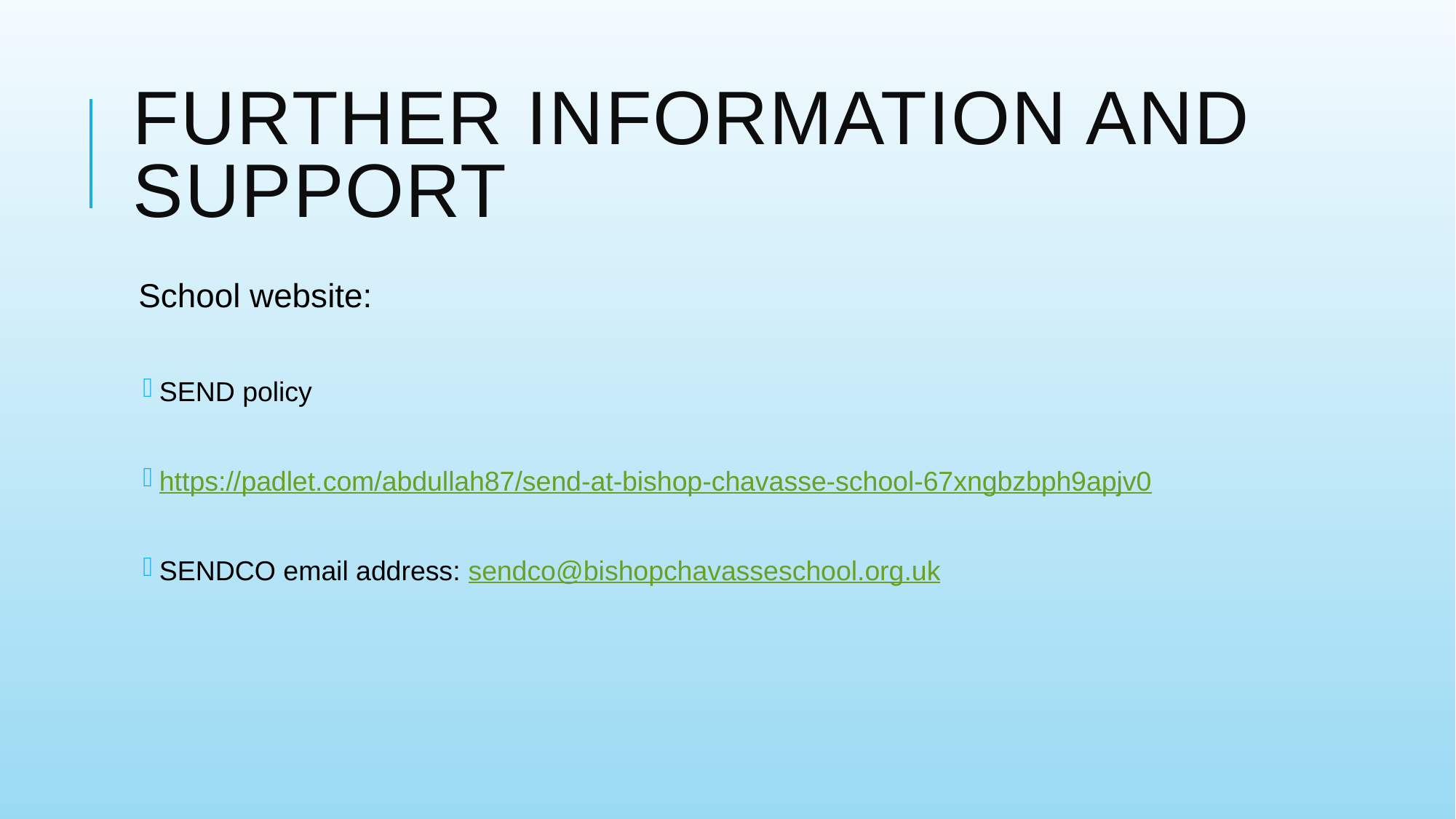

# Further information and support
School website:

SEND policy

https://padlet.com/abdullah87/send-at-bishop-chavasse-school-67xngbzbph9apjv0

SENDCO email address: sendco@bishopchavasseschool.org.uk